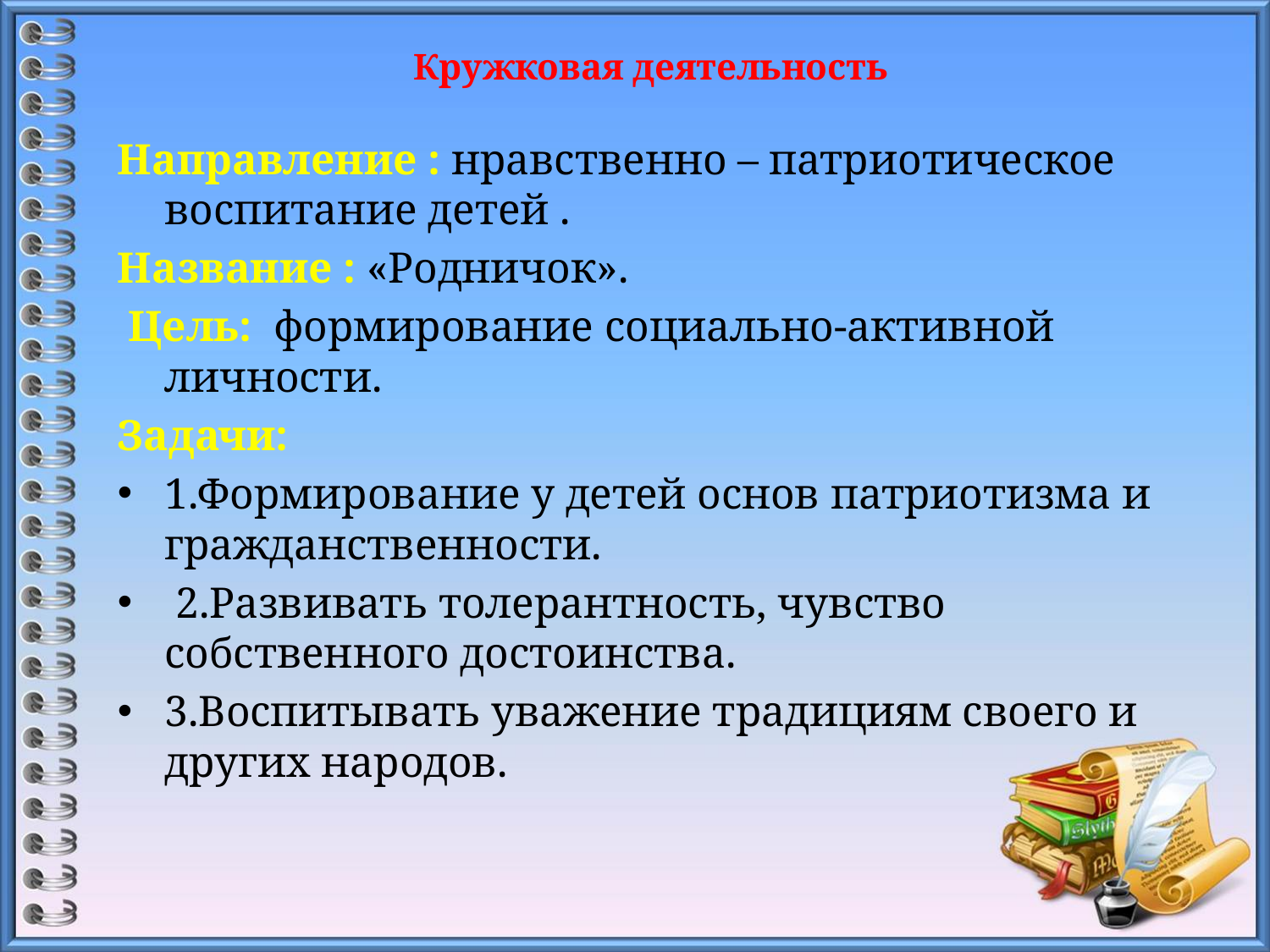

# Кружковая деятельность
Направление : нравственно – патриотическое воспитание детей .
Название : «Родничок».
 Цель:  формирование социально-активной личности.
Задачи:
1.Формирование у детей основ патриотизма и гражданственности.
 2.Развивать толерантность, чувство собственного достоинства.
3.Воспитывать уважение традициям своего и других народов.